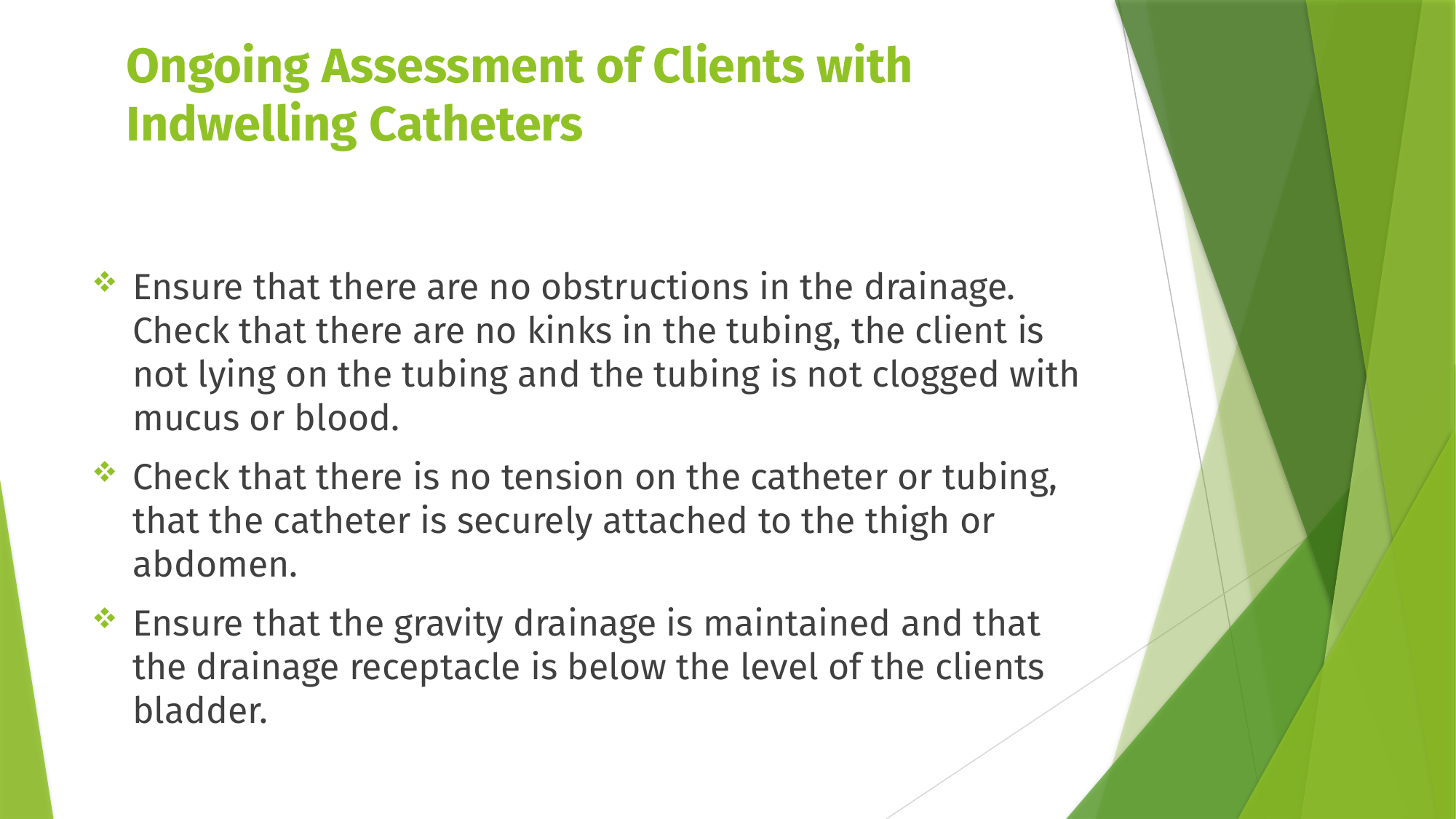

# Ongoing Assessment of Clients with Indwelling Catheters
Ensure that there are no obstructions in the drainage. Check that there are no kinks in the tubing, the client is not lying on the tubing and the tubing is not clogged with mucus or blood.
Check that there is no tension on the catheter or tubing, that the catheter is securely attached to the thigh or abdomen.
Ensure that the gravity drainage is maintained and that the drainage receptacle is below the level of the clients bladder.